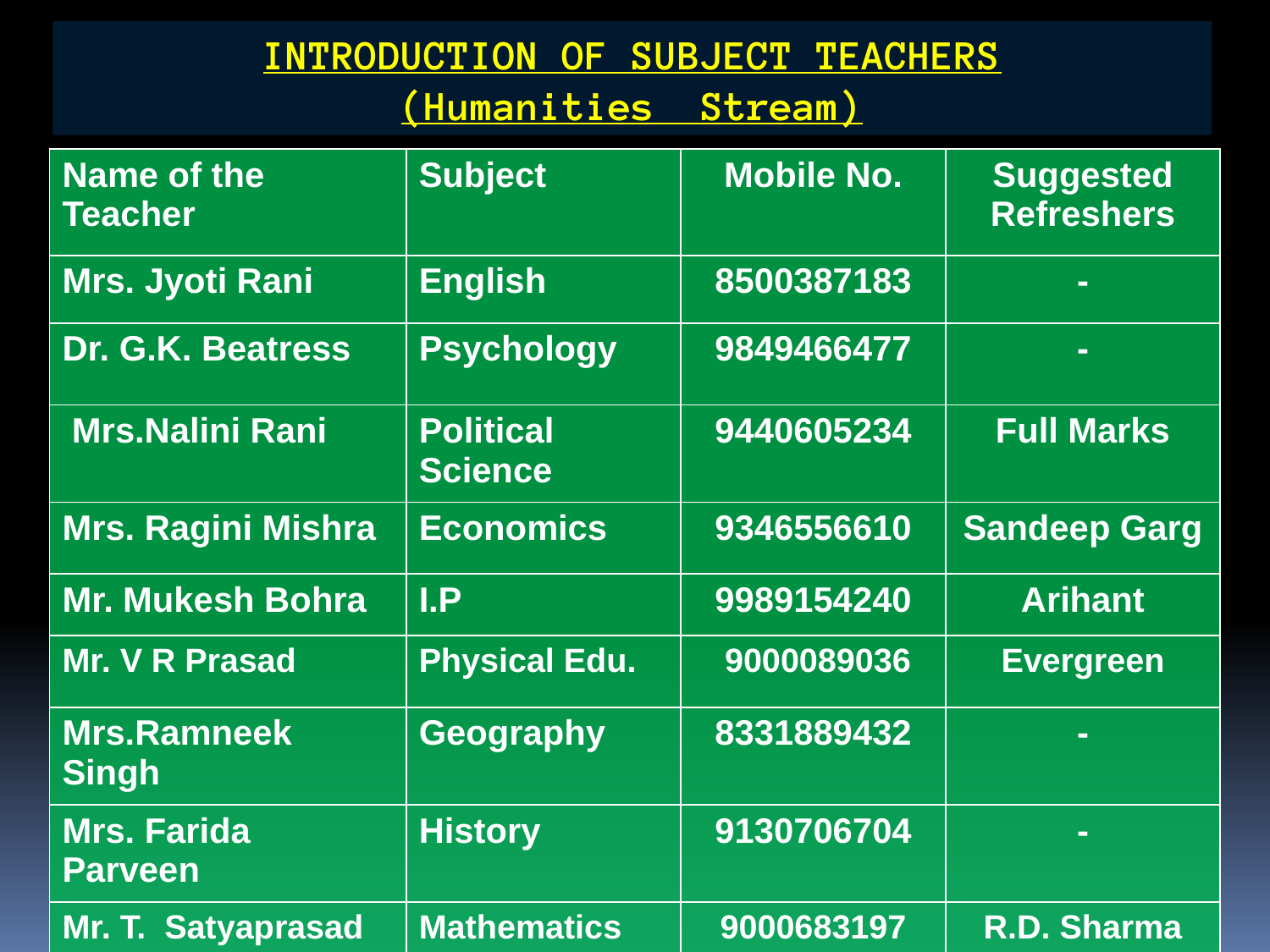

INTRODUCTION OF SUBJECT TEACHERS
(Humanities  Stream)
| Name of the Teacher | Subject | Mobile No. | Suggested Refreshers |
| --- | --- | --- | --- |
| Mrs. Jyoti Rani | English | 8500387183 | - |
| Dr. G.K. Beatress | Psychology | 9849466477 | - |
| Mrs.Nalini Rani | Political Science | 9440605234 | Full Marks |
| Mrs. Ragini Mishra | Economics | 9346556610 | Sandeep Garg |
| Mr. Mukesh Bohra | I.P | 9989154240 | Arihant |
| Mr. V R Prasad | Physical Edu. | 9000089036 | Evergreen |
| Mrs.Ramneek Singh | Geography | 8331889432 | - |
| Mrs. Farida Parveen | History | 9130706704 | - |
| Mr. T. Satyaprasad | Mathematics | 9000683197 | R.D. Sharma |